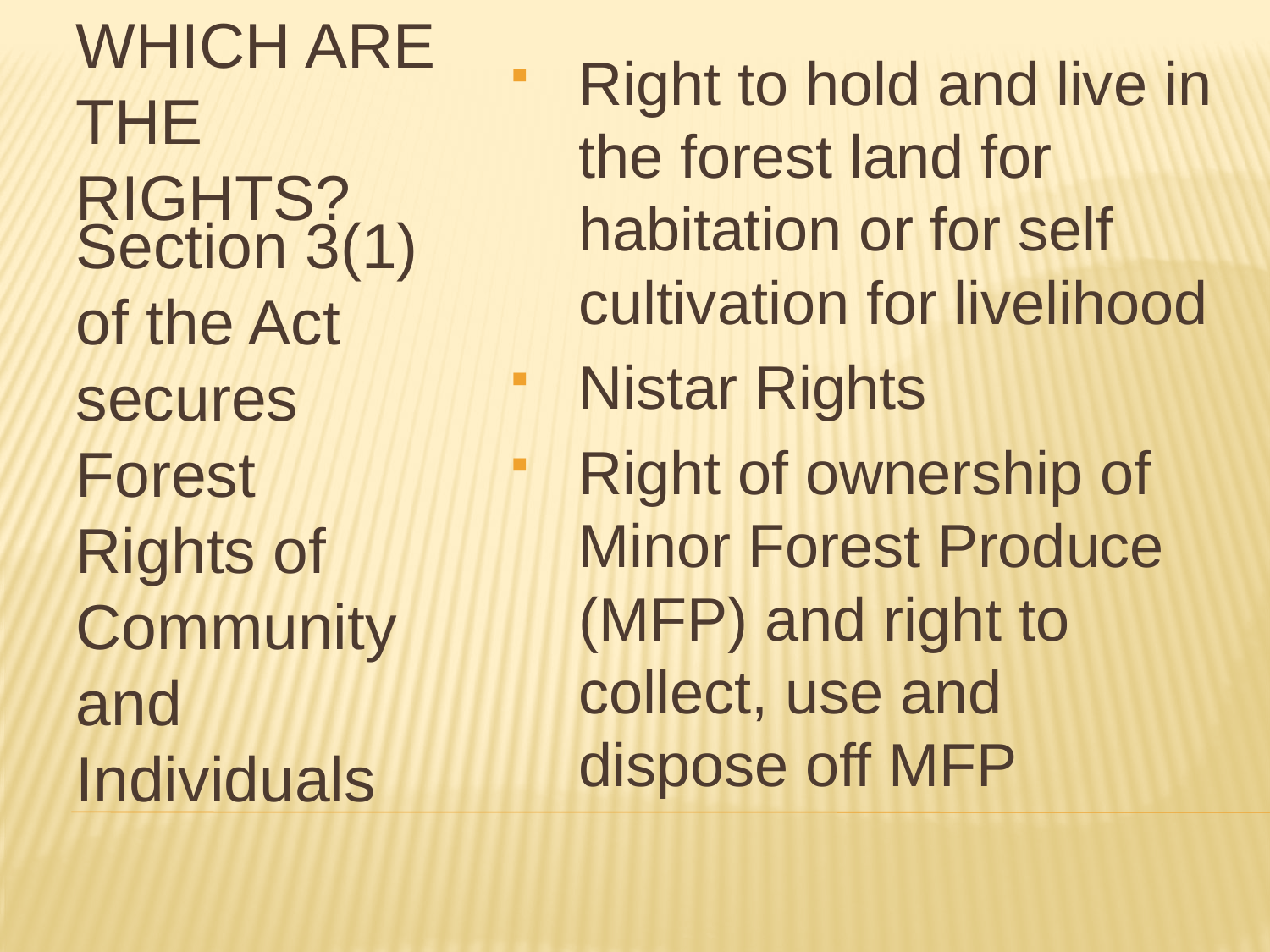

# Which are the Rights?
Right to hold and live in the forest land for habitation or for self cultivation for livelihood
Nistar Rights
Right of ownership of Minor Forest Produce (MFP) and right to collect, use and dispose off MFP

Section 3(1) of the Act secures Forest Rights of Community and Individuals